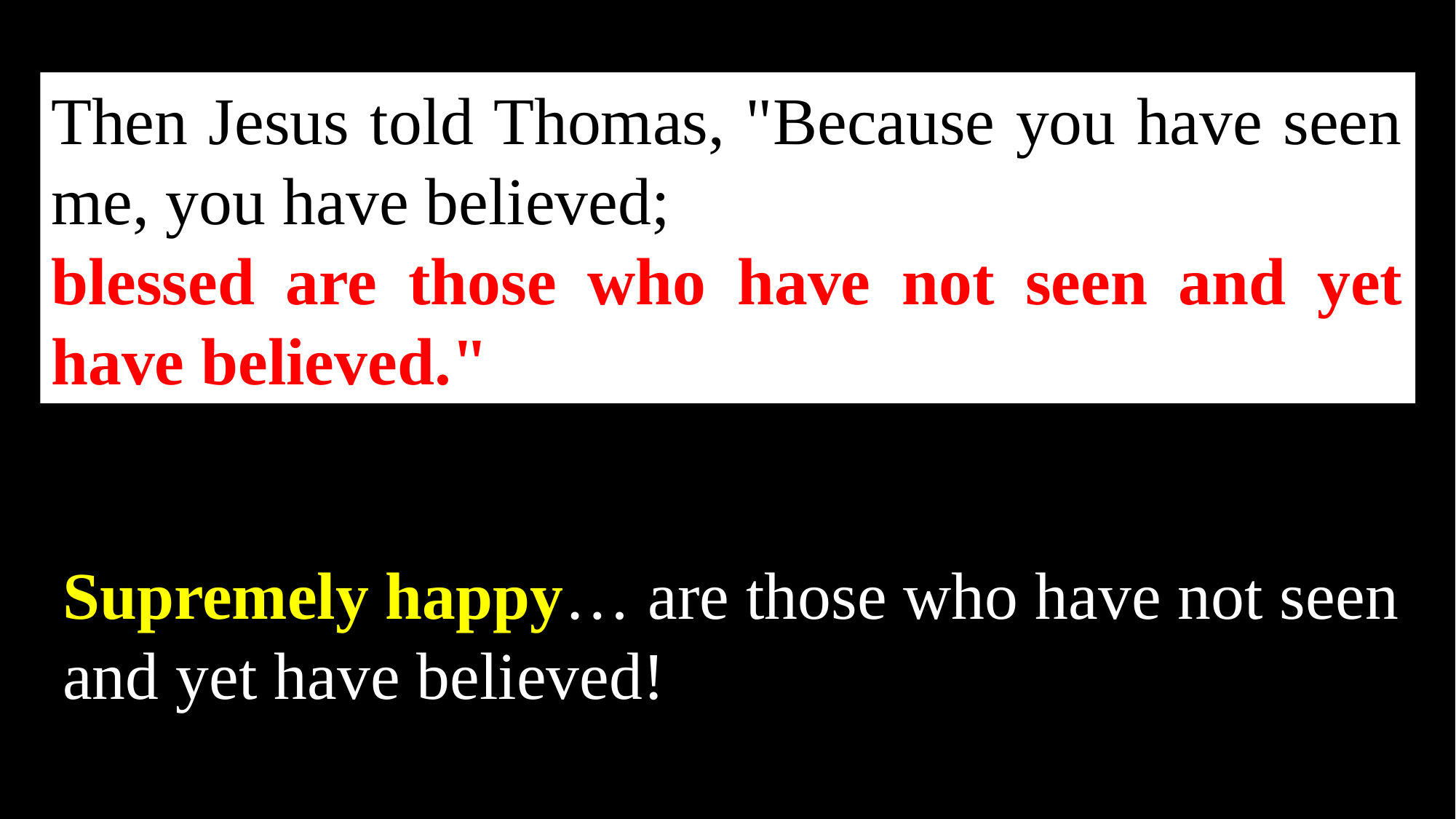

Then Jesus told Thomas, "Because you have seen me, you have believed;
blessed are those who have not seen and yet have believed."
Supremely happy… are those who have not seen and yet have believed!